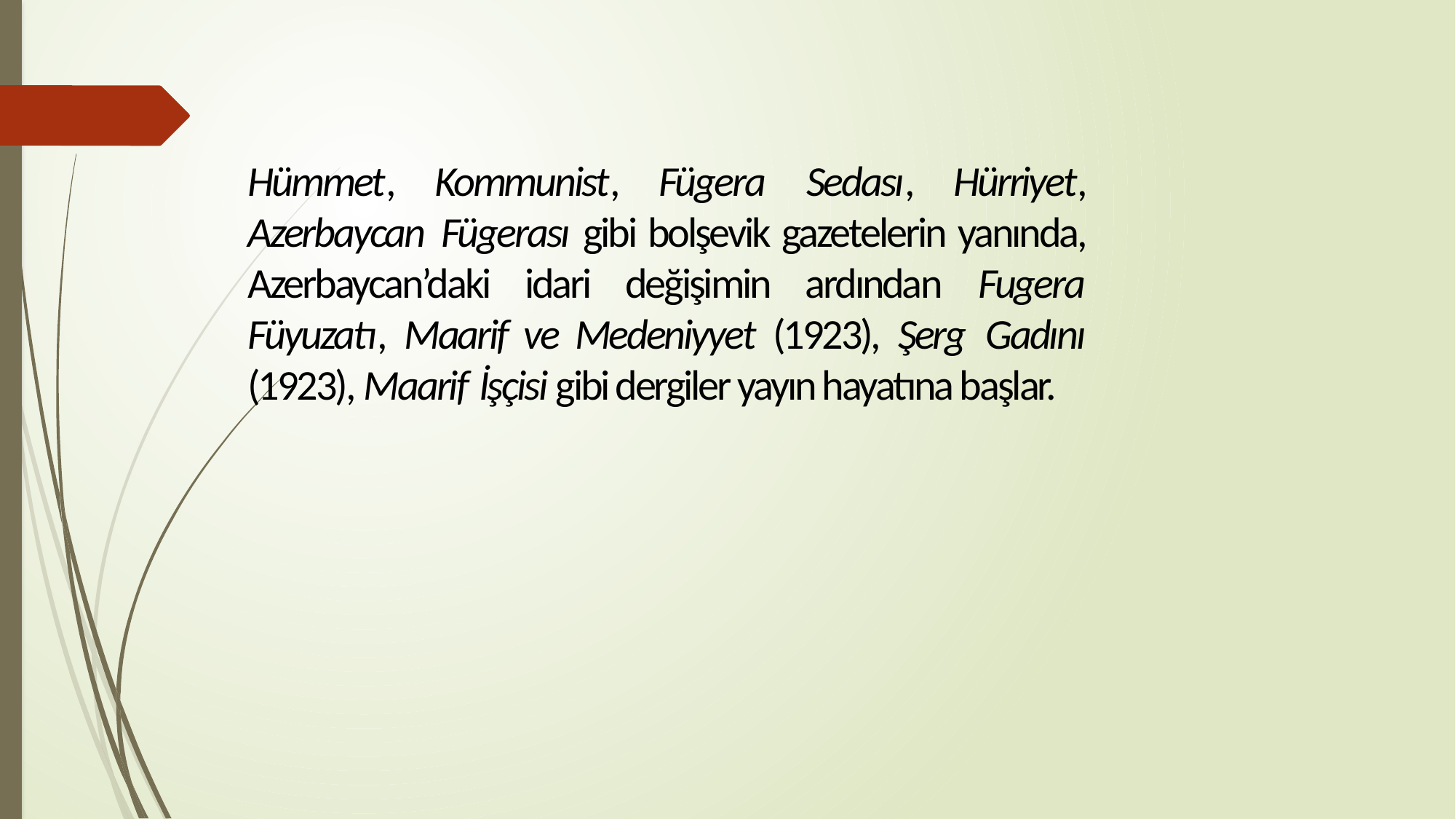

Hümmet, Kommunist, Fügera Sedası, Hürriyet, Azerbaycan Fügerası gibi bolşevik gazetelerin yanında, Azerbaycan’daki idari değişimin ardından Fugera Füyuzatı, Maarif ve Medeniyyet (1923), Şerg Gadını (1923), Maarif İşçisi gibi dergiler yayın hayatına başlar.